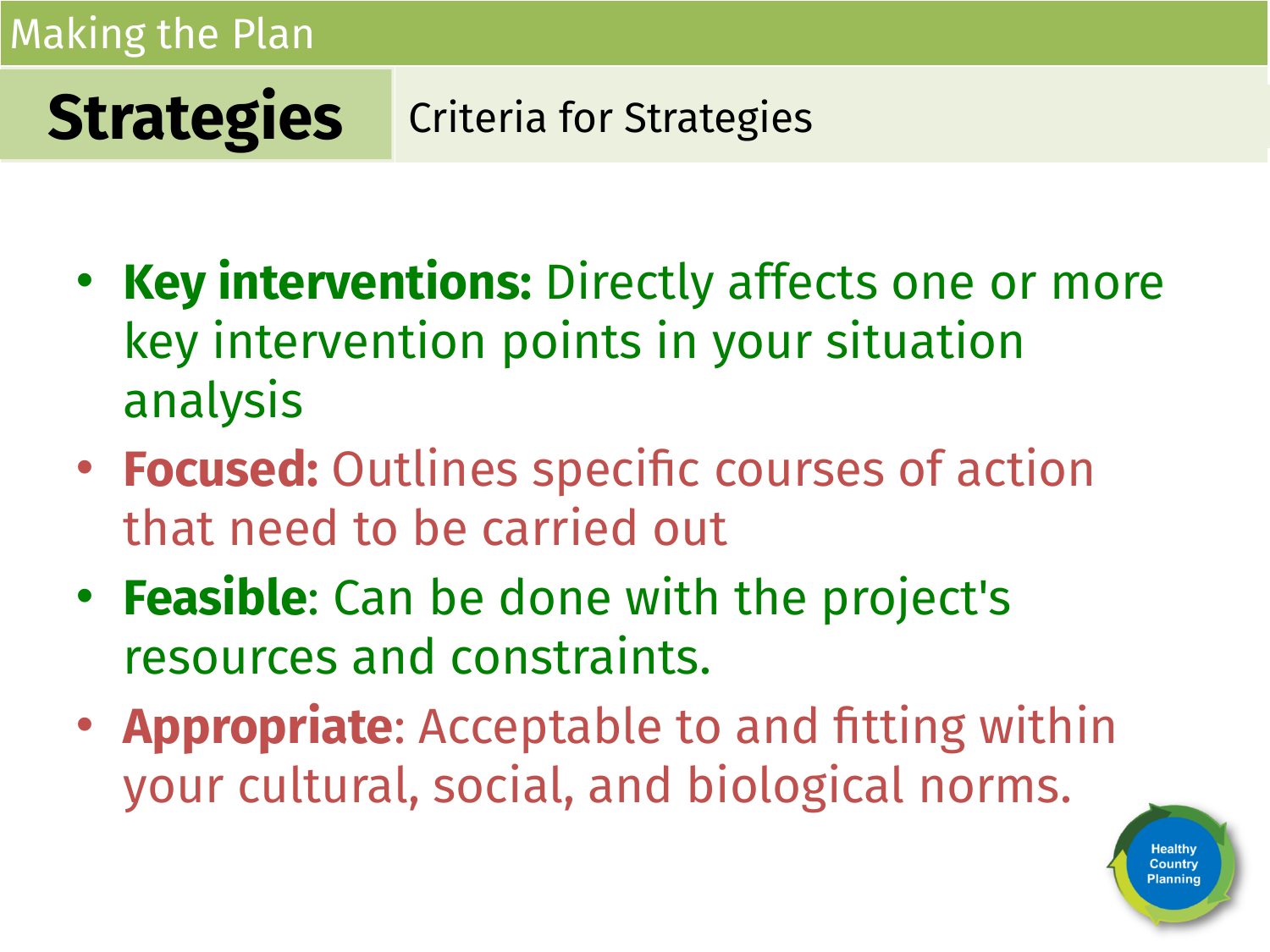

Making the Plan
Strategies
Criteria for Strategies
Key interventions: Directly affects one or more key intervention points in your situation analysis
Focused: Outlines specific courses of action that need to be carried out
Feasible: Can be done with the project's resources and constraints.
Appropriate: Acceptable to and fitting within your cultural, social, and biological norms.